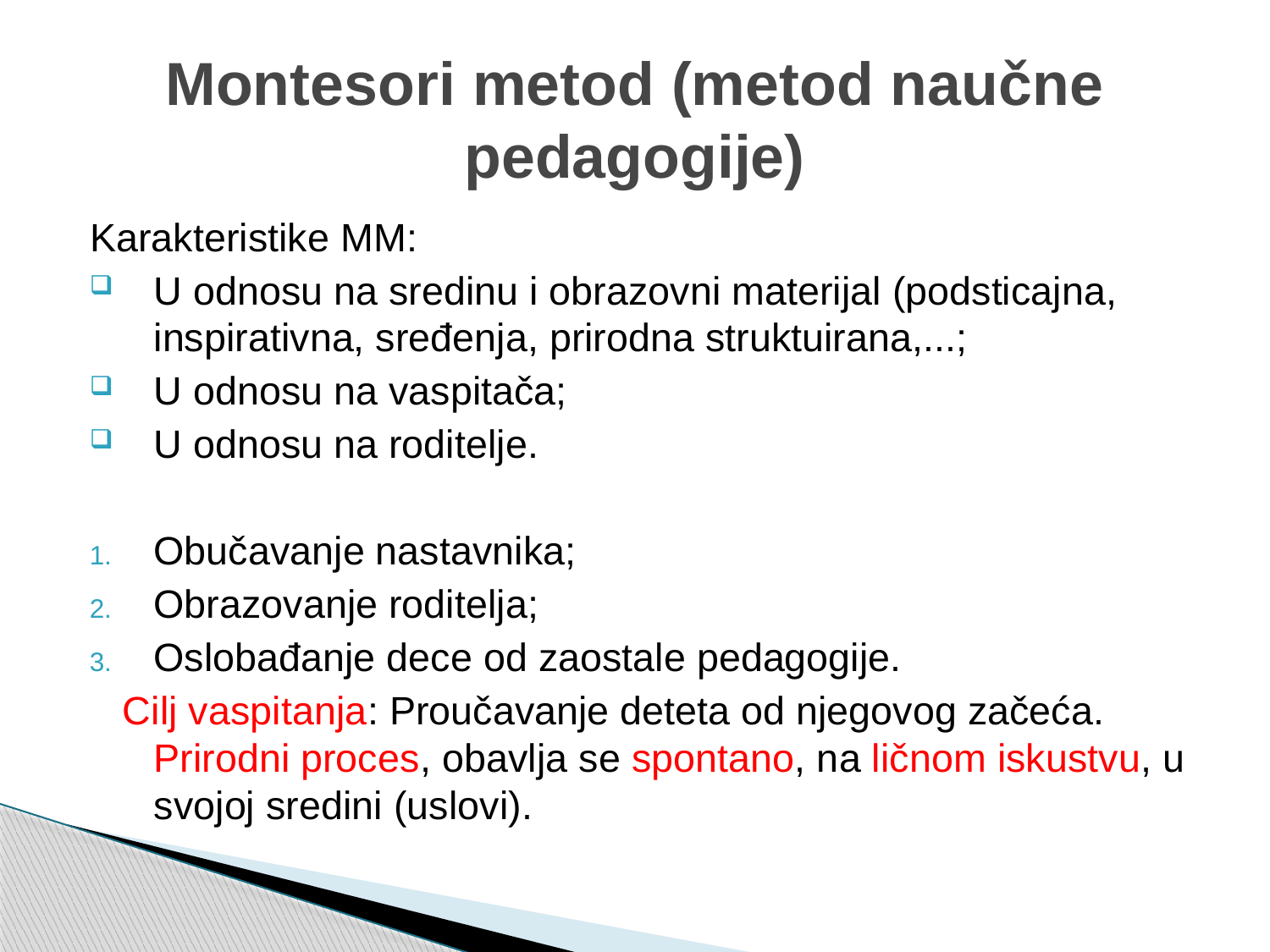

# Montesori metod (metod naučne pedagogije)
Karakteristike MM:
U odnosu na sredinu i obrazovni materijal (podsticajna, inspirativna, sređenja, prirodna struktuirana,...;
U odnosu na vaspitača;
U odnosu na roditelje.

Obučavanje nastavnika;
Obrazovanje roditelja;
Oslobađanje dece od zaostale pedagogije.
   Cilj vaspitanja: Proučavanje deteta od njegovog začeća. Prirodni proces, obavlja se spontano, na ličnom iskustvu, u svojoj sredini (uslovi).